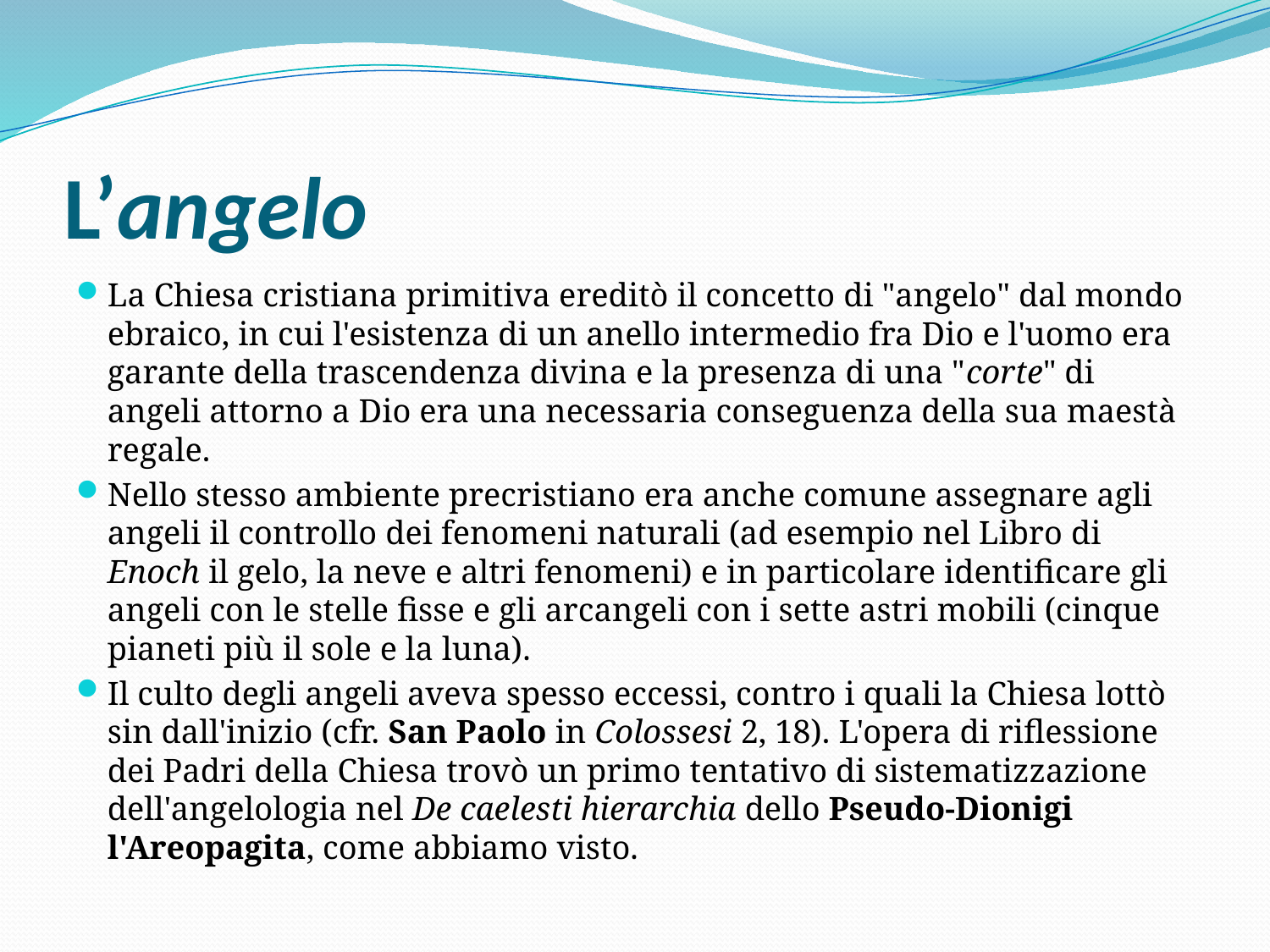

# L’angelo
La Chiesa cristiana primitiva ereditò il concetto di "angelo" dal mondo ebraico, in cui l'esistenza di un anello intermedio fra Dio e l'uomo era garante della trascendenza divina e la presenza di una "corte" di angeli attorno a Dio era una necessaria conseguenza della sua maestà regale.
Nello stesso ambiente precristiano era anche comune assegnare agli angeli il controllo dei fenomeni naturali (ad esempio nel Libro di Enoch il gelo, la neve e altri fenomeni) e in particolare identificare gli angeli con le stelle fisse e gli arcangeli con i sette astri mobili (cinque pianeti più il sole e la luna).
Il culto degli angeli aveva spesso eccessi, contro i quali la Chiesa lottò sin dall'inizio (cfr. San Paolo in Colossesi 2, 18). L'opera di riflessione dei Padri della Chiesa trovò un primo tentativo di sistematizzazione dell'angelologia nel De caelesti hierarchia dello Pseudo-Dionigi l'Areopagita, come abbiamo visto.